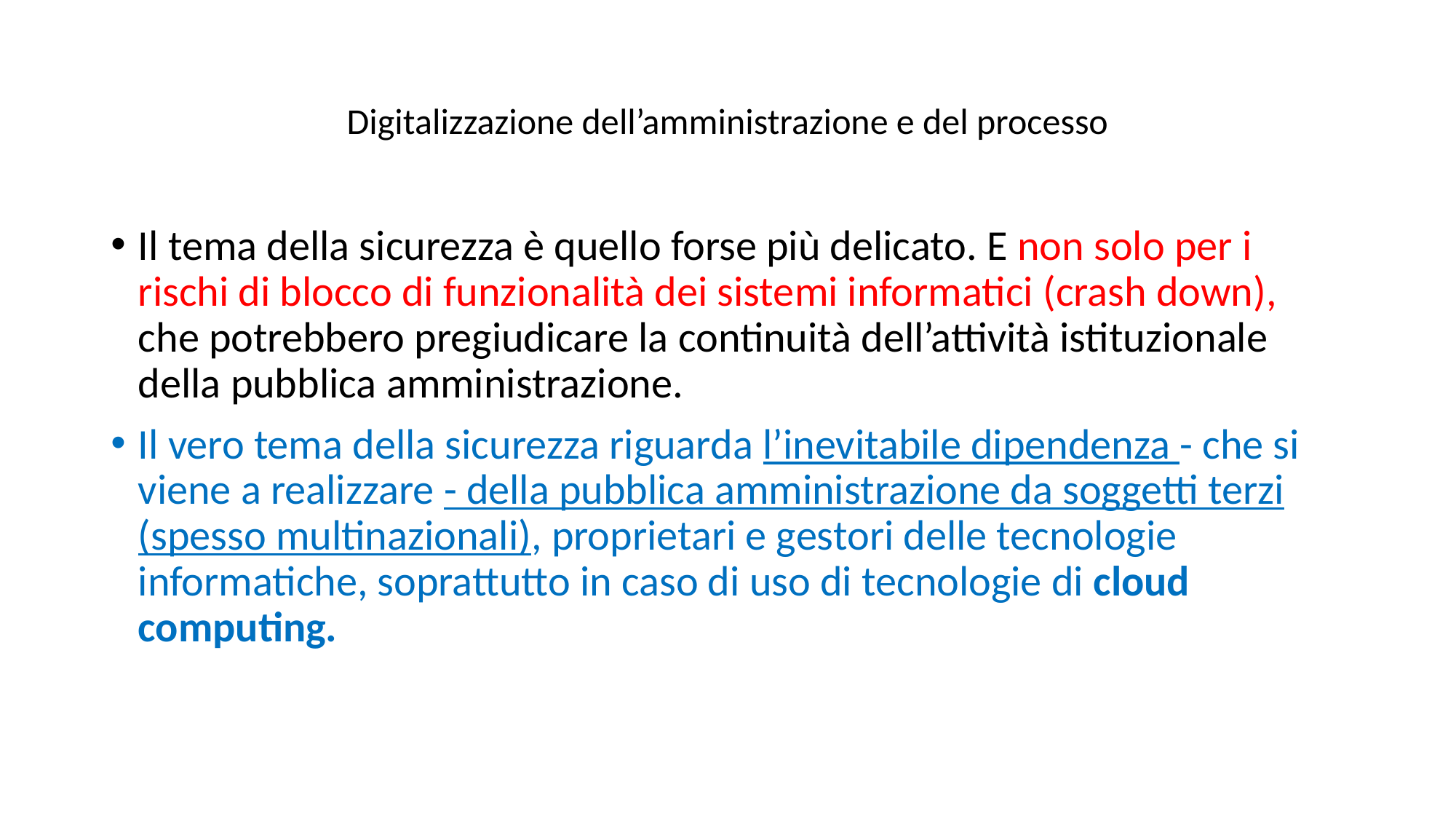

# Digitalizzazione dell’amministrazione e del processo
Il tema della sicurezza è quello forse più delicato. E non solo per i rischi di blocco di funzionalità dei sistemi informatici (crash down), che potrebbero pregiudicare la continuità dell’attività istituzionale della pubblica amministrazione.
Il vero tema della sicurezza riguarda l’inevitabile dipendenza - che si viene a realizzare - della pubblica amministrazione da soggetti terzi (spesso multinazionali), proprietari e gestori delle tecnologie informatiche, soprattutto in caso di uso di tecnologie di cloud computing.